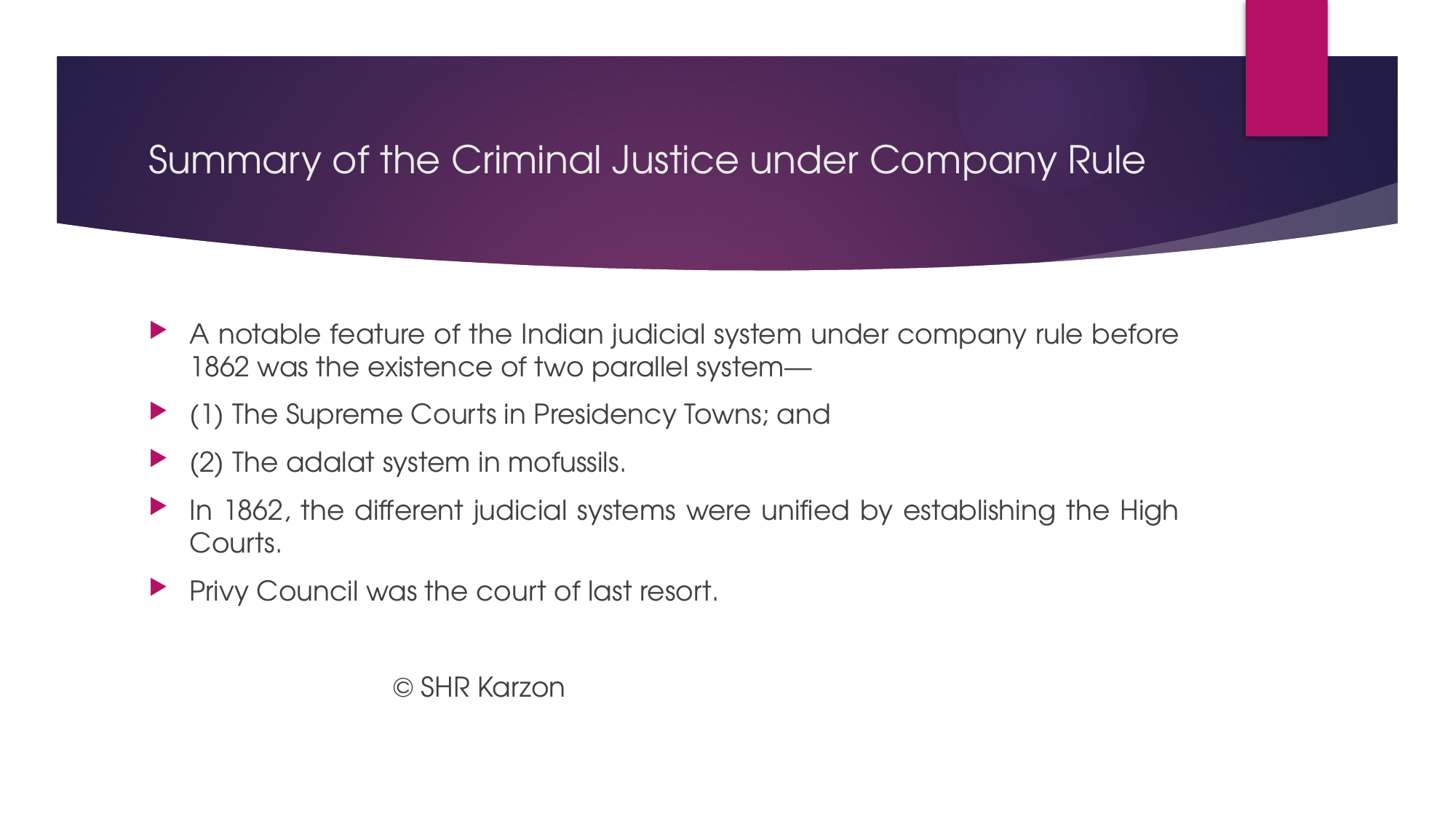

# Summary of the Criminal Justice under Company Rule
A notable feature of the Indian judicial system under company rule before 1862 was the existence of two parallel system—
(1) The Supreme Courts in Presidency Towns; and
(2) The adalat system in mofussils.
In 1862, the different judicial systems were unified by establishing the High Courts.
Privy Council was the court of last resort.

                                © SHR Karzon